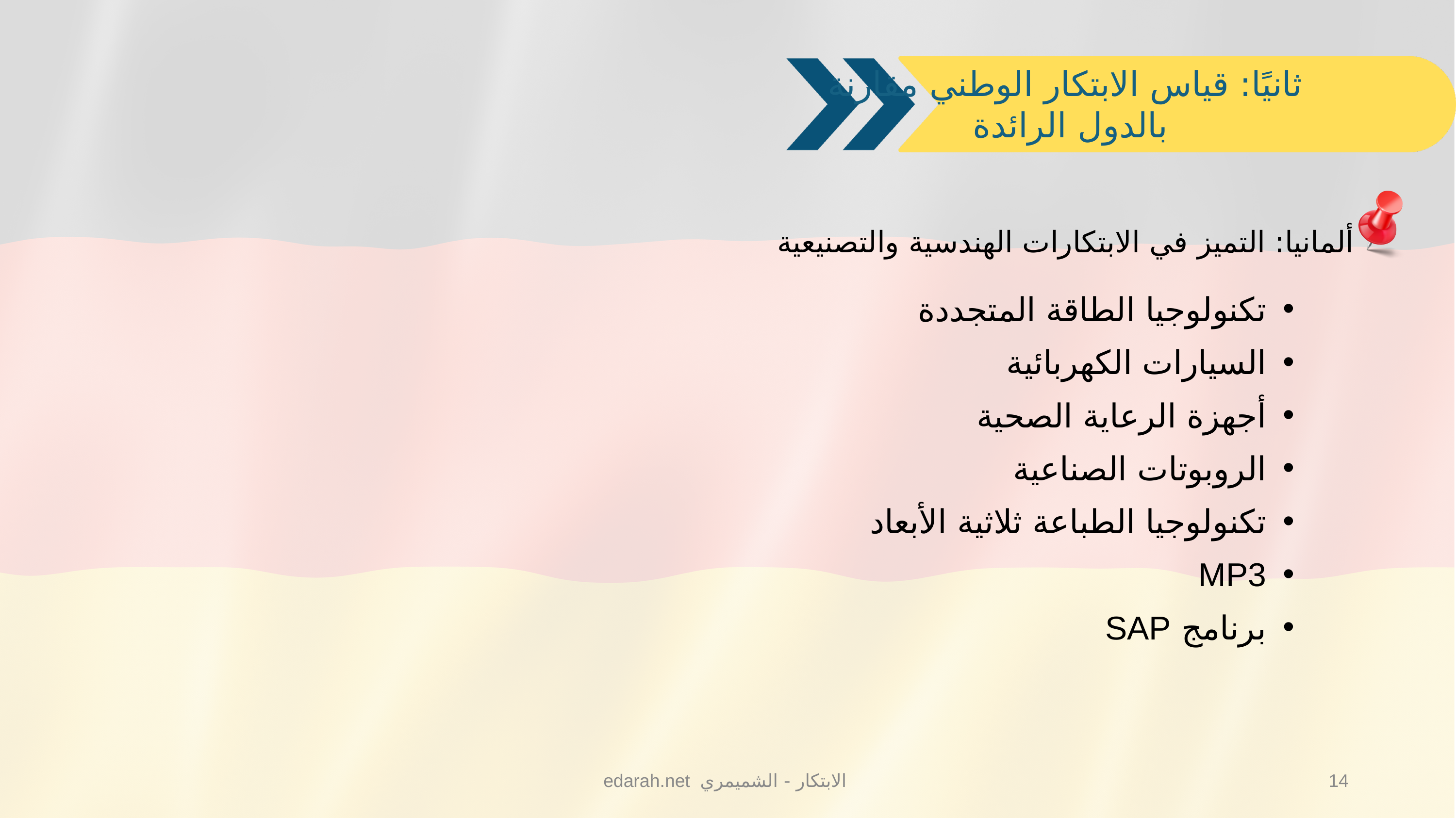

ثانيًا: قياس الابتكار الوطني مقارنة بالدول الرائدة

ألمانيا: التميز في الابتكارات الهندسية والتصنيعية

تكنولوجيا الطاقة المتجددة
السيارات الكهربائية
أجهزة الرعاية الصحية
الروبوتات الصناعية
تكنولوجيا الطباعة ثلاثية الأبعاد
MP3
برنامج SAP
edarah.net  الابتكار - الشميمري
14